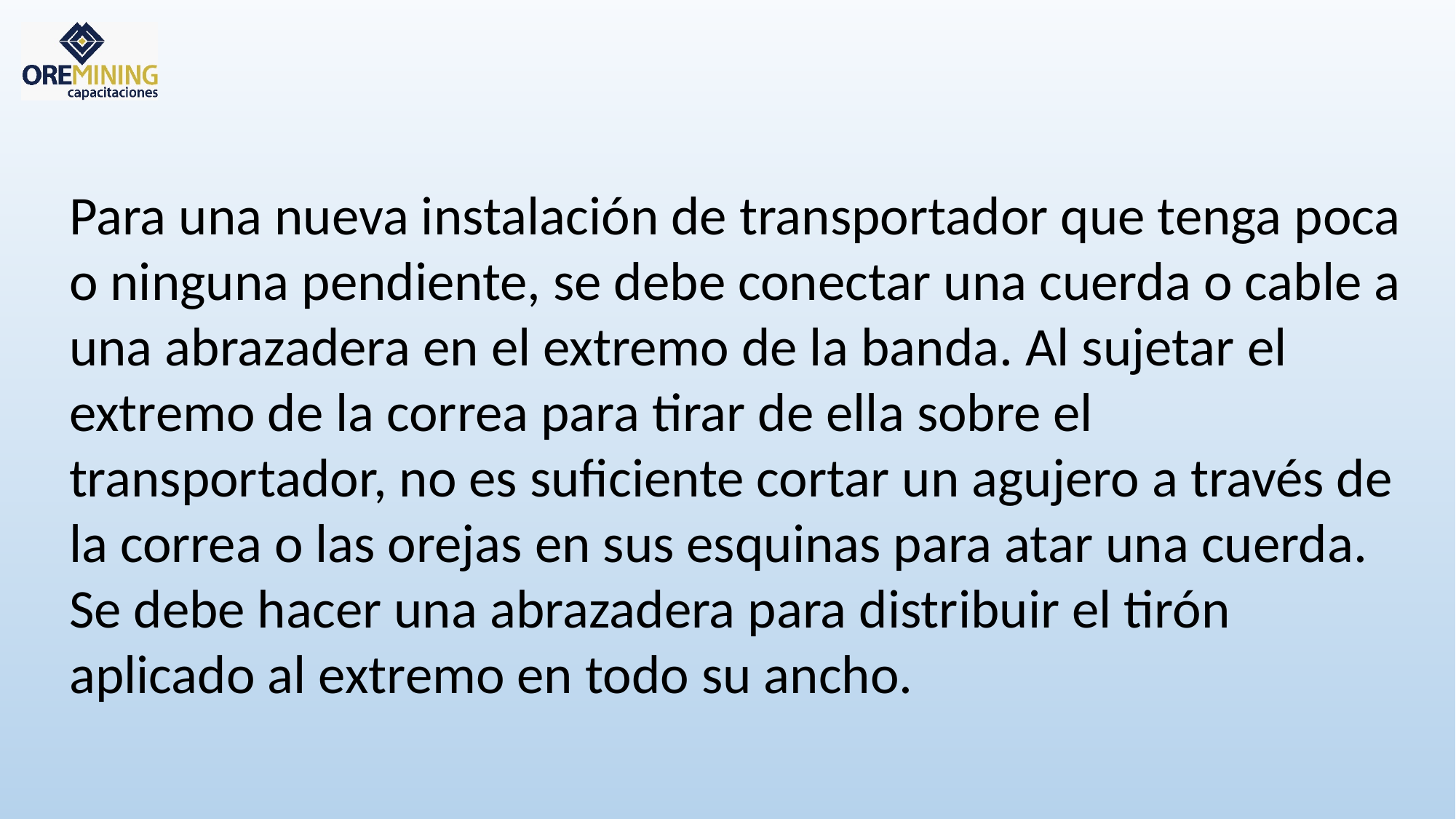

Para una nueva instalación de transportador que tenga poca o ninguna pendiente, se debe conectar una cuerda o cable a una abrazadera en el extremo de la banda. Al sujetar el extremo de la correa para tirar de ella sobre el transportador, no es suficiente cortar un agujero a través de la correa o las orejas en sus esquinas para atar una cuerda. Se debe hacer una abrazadera para distribuir el tirón aplicado al extremo en todo su ancho.